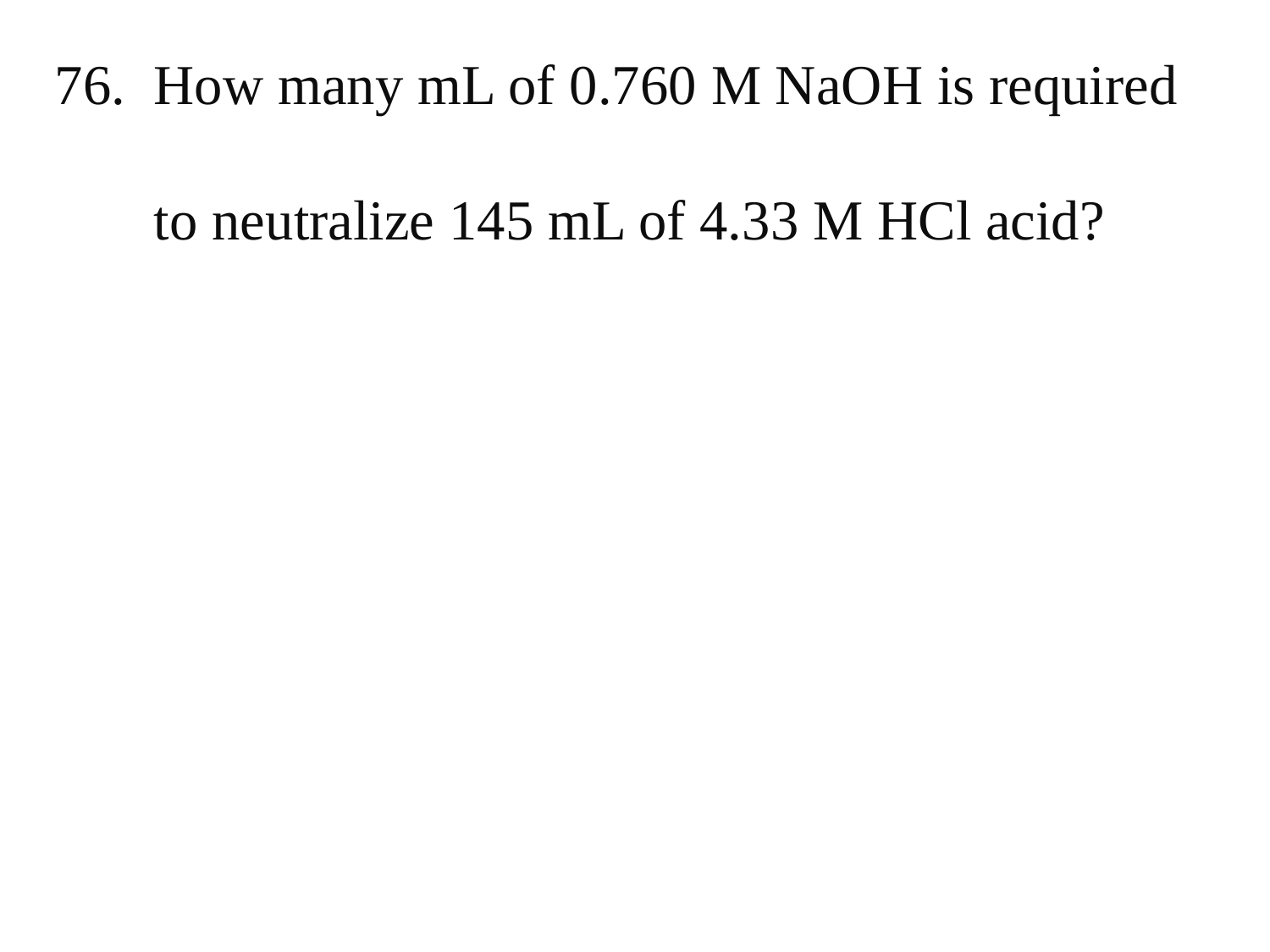

76.  How many mL of 0.760 M NaOH is required
       to neutralize 145 mL of 4.33 M HCl acid?